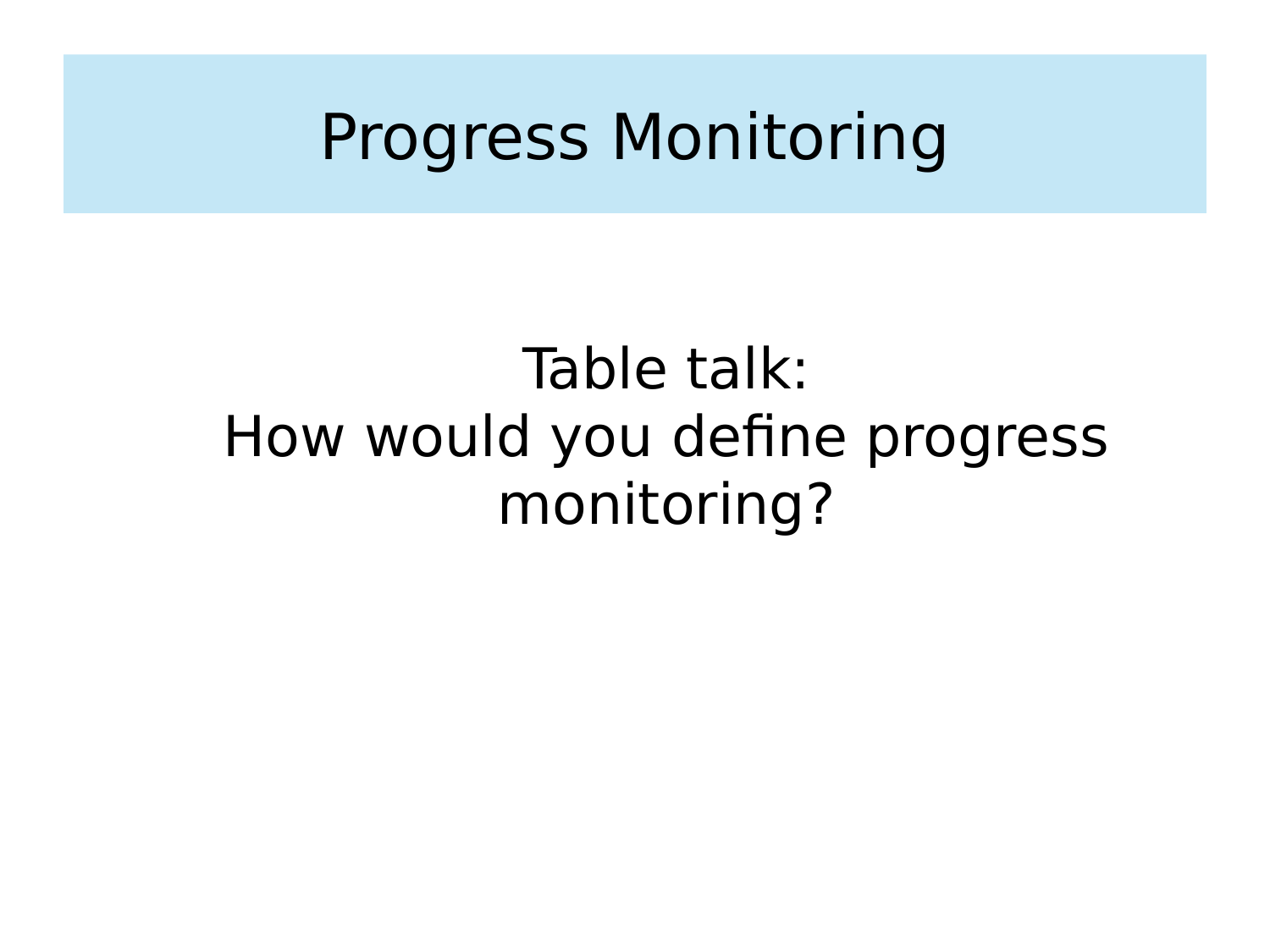

Progress Monitoring
Table talk:
How would you define progress monitoring?